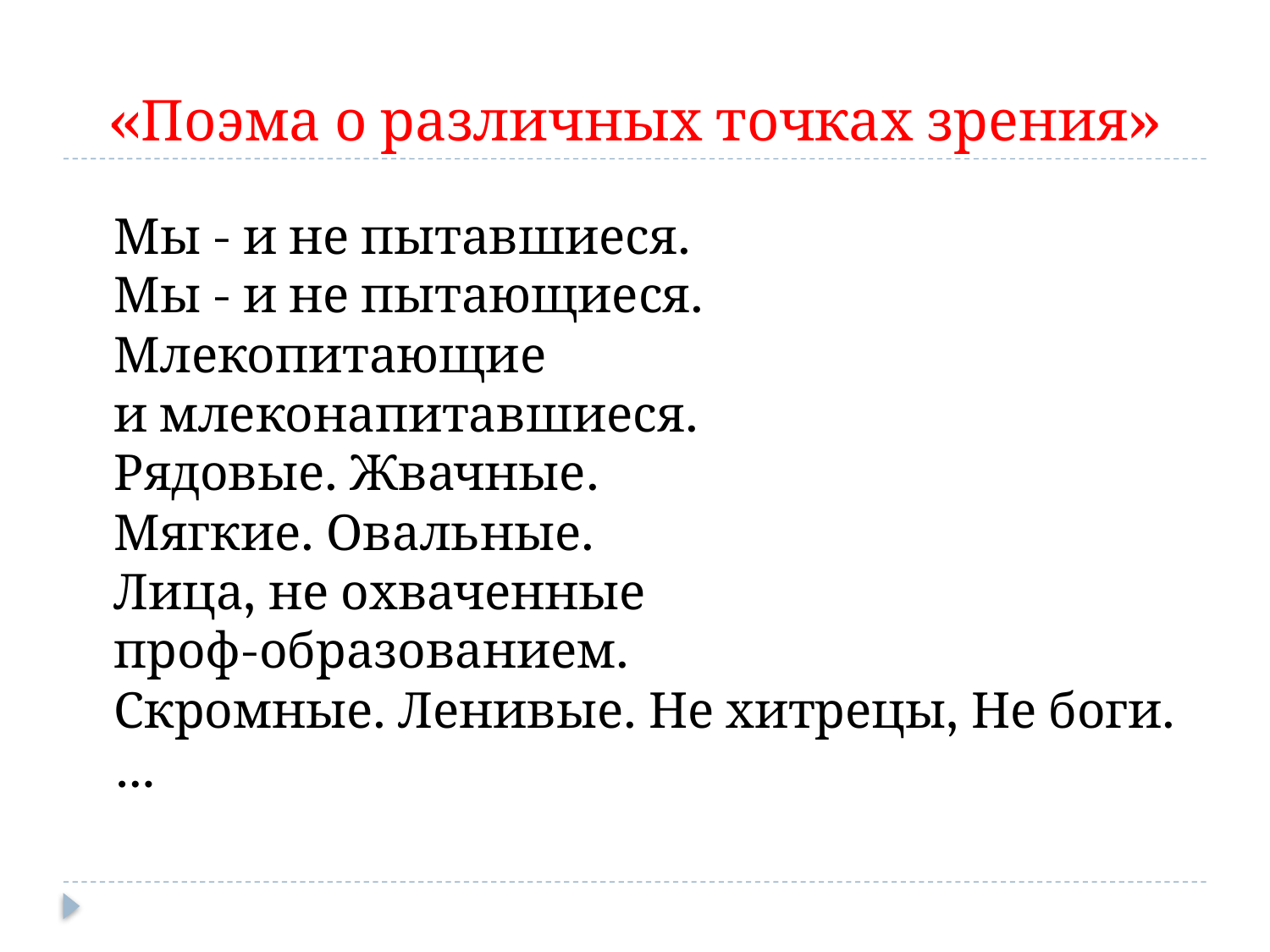

# «Поэма о различных точках зрения»
	Мы - и не пытавшиеся. 
Мы - и не пытающиеся. 
Млекопитающие 
и млеконапитавшиеся. 
Рядовые. Жвачные. 
Мягкие. Овальные. 
Лица, не охваченные 
проф-образованием.
Скромные. Ленивые. Не хитрецы, Не боги. 
…